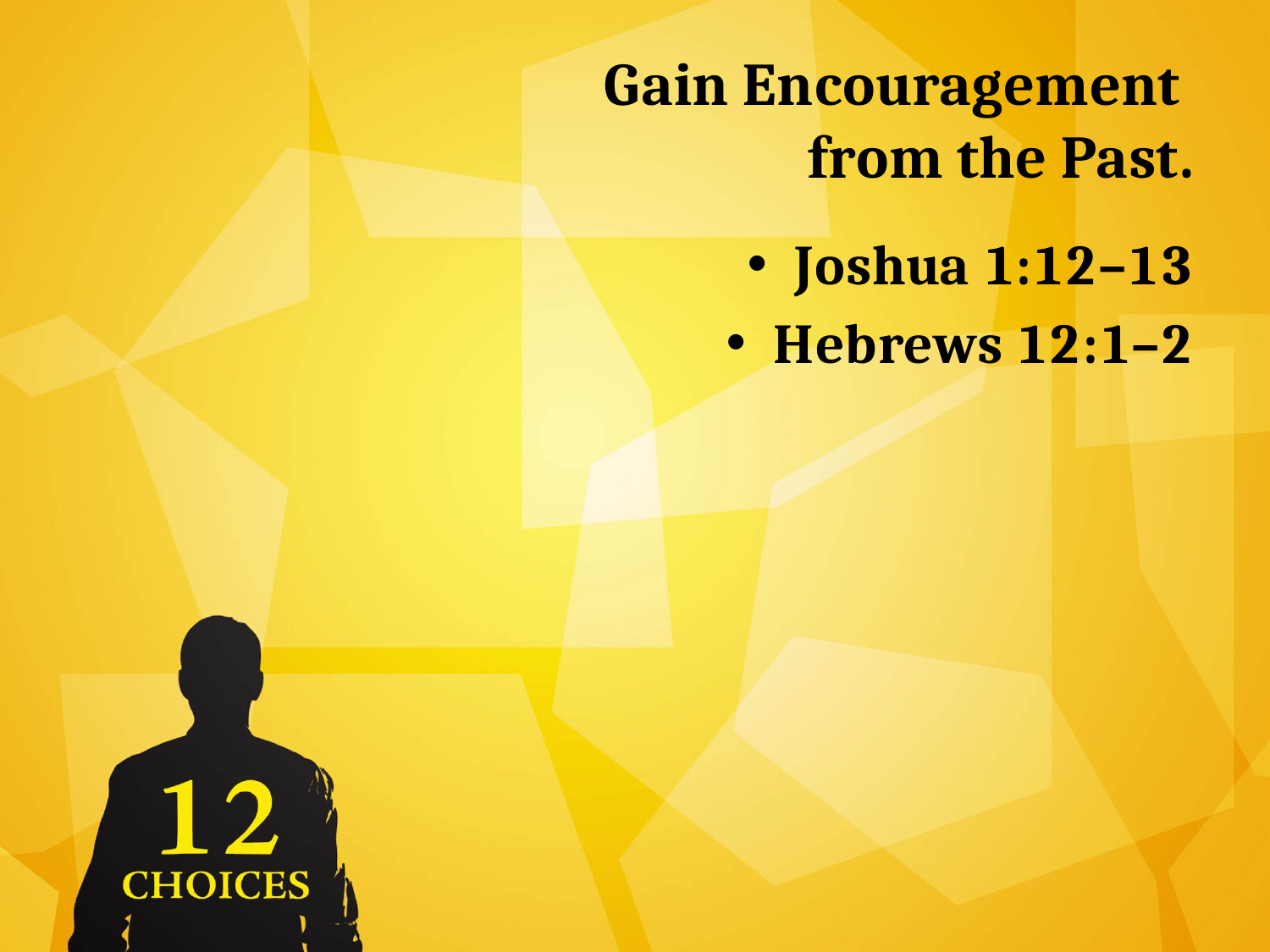

# Gain Encouragement from the Past.
Joshua 1:12–13
Hebrews 12:1–2